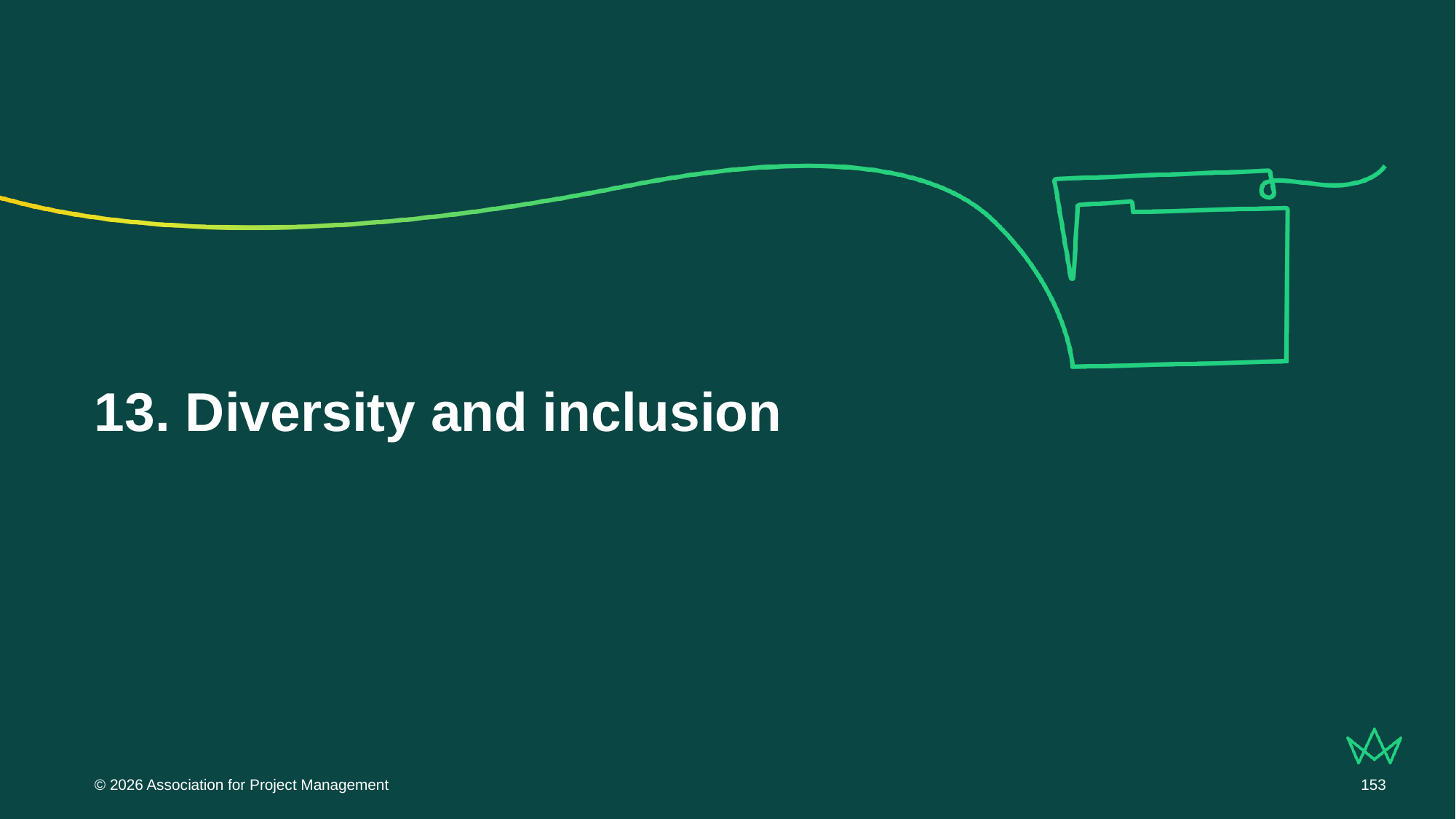

# 13. Diversity and inclusion
© 2026 Association for Project Management
153